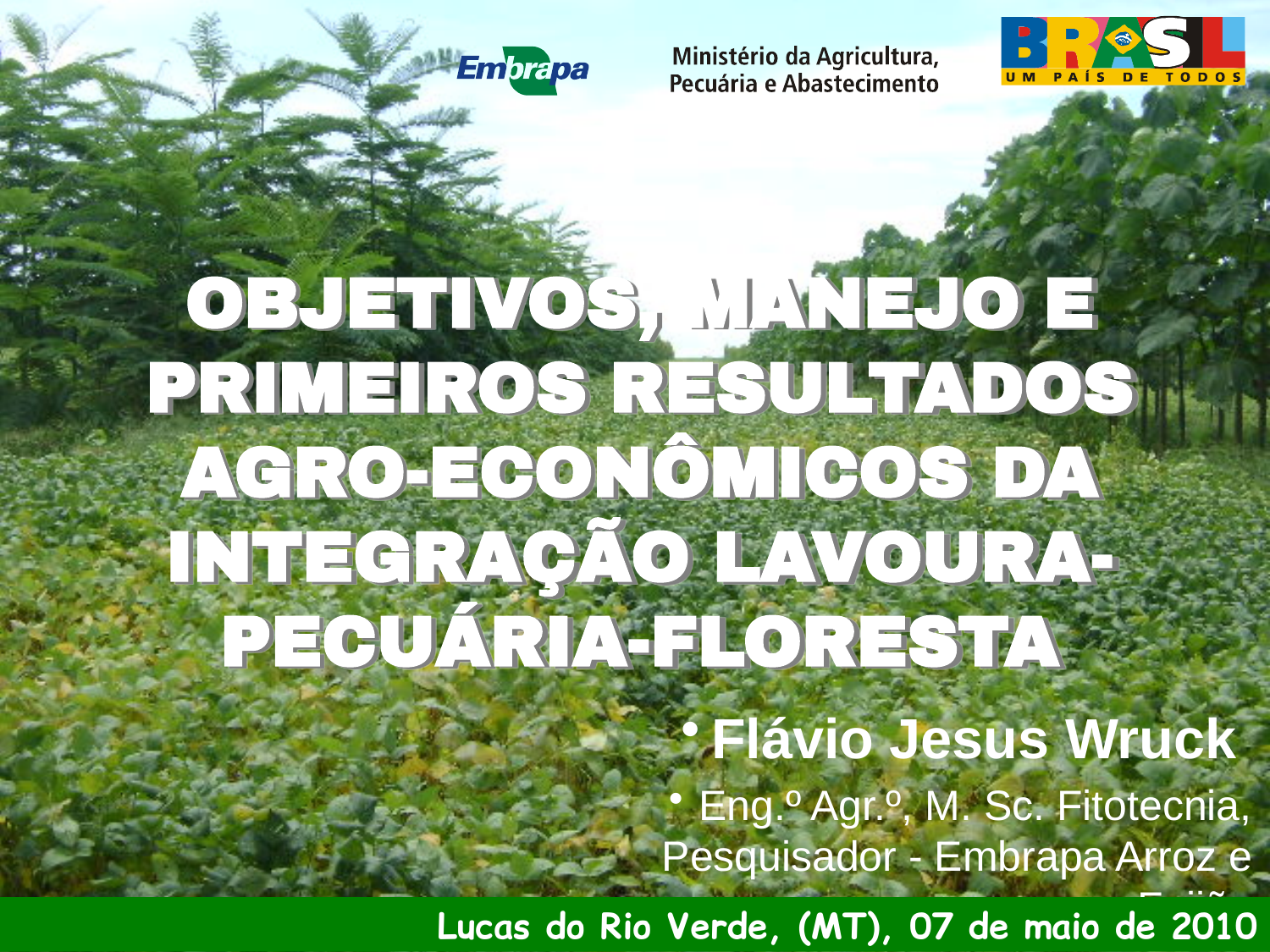

OBJETIVOS, MANEJO E PRIMEIROS RESULTADOS AGRO-ECONÔMICOS DA INTEGRAÇÃO LAVOURA-PECUÁRIA-FLORESTA
Flávio Jesus Wruck
Eng.º Agr.º, M. Sc. Fitotecnia, Pesquisador - Embrapa Arroz e Feijão
Lucas do Rio Verde, (MT), 07 de maio de 2010